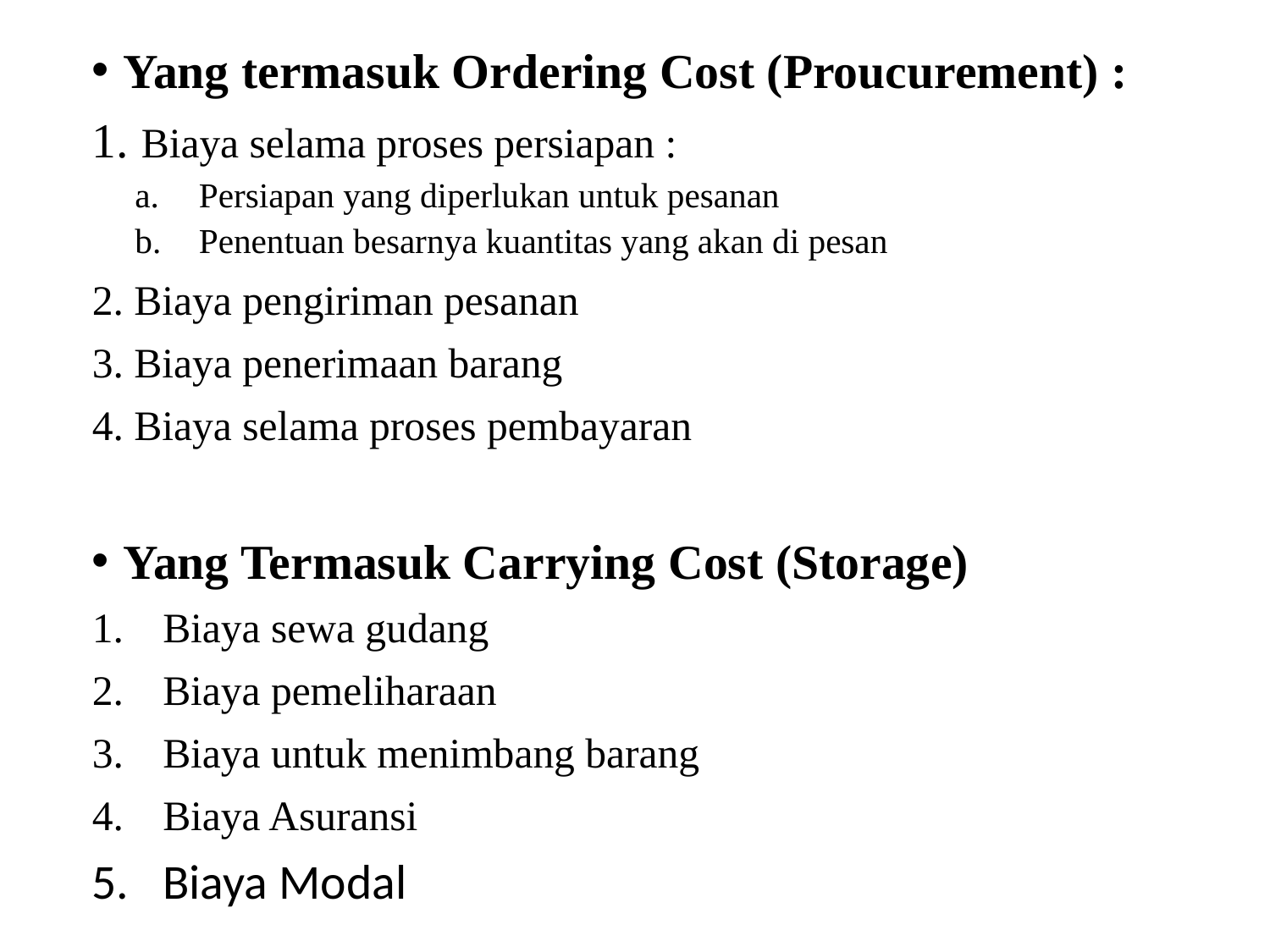

Yang termasuk Ordering Cost (Proucurement) :
1. Biaya selama proses persiapan :
Persiapan yang diperlukan untuk pesanan
Penentuan besarnya kuantitas yang akan di pesan
2. Biaya pengiriman pesanan
3. Biaya penerimaan barang
4. Biaya selama proses pembayaran

Yang Termasuk Carrying Cost (Storage)
Biaya sewa gudang
Biaya pemeliharaan
Biaya untuk menimbang barang
Biaya Asuransi
Biaya Modal